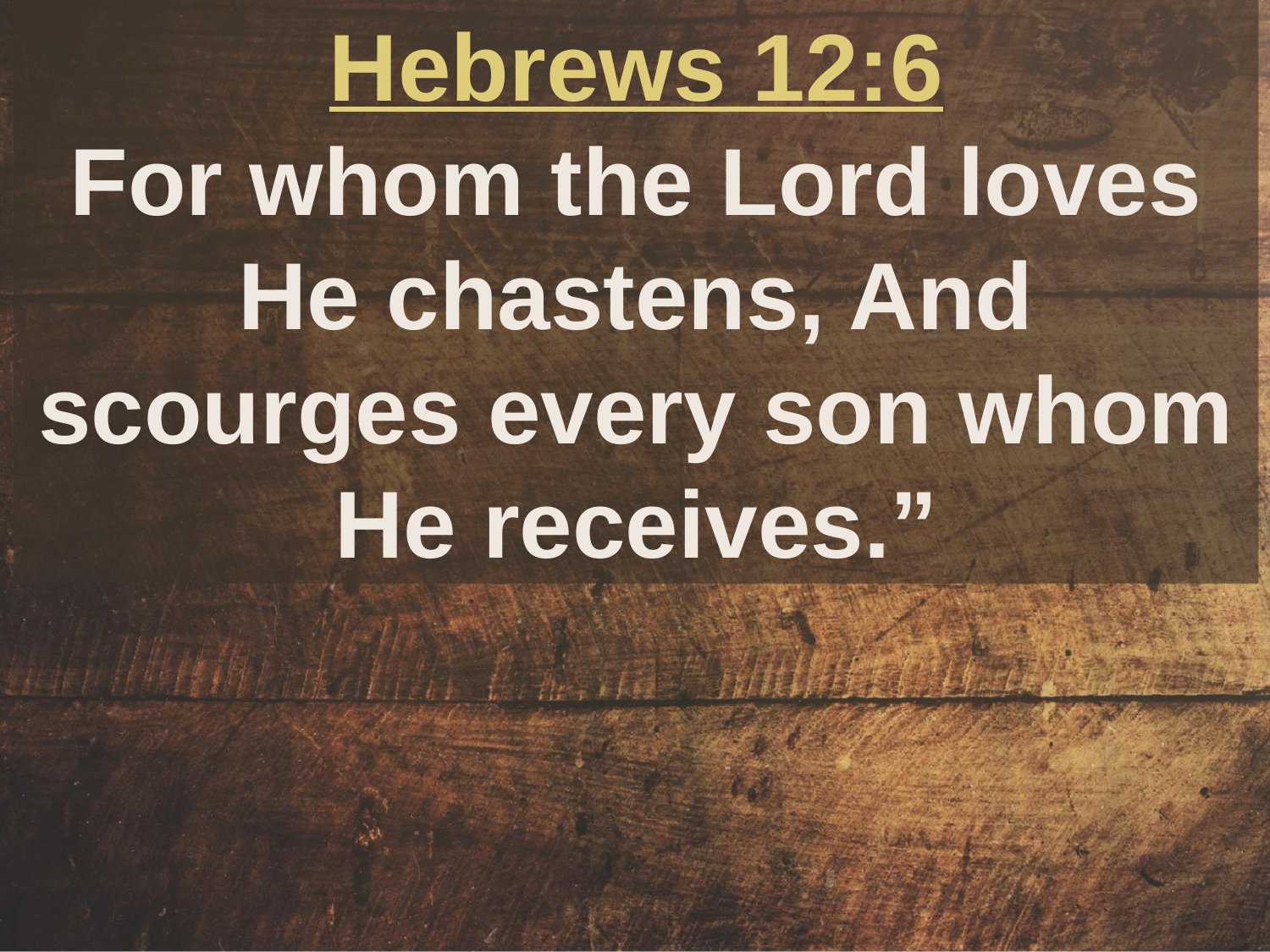

Hebrews 12:6
For whom the Lord loves He chastens, And scourges every son whom He receives.”